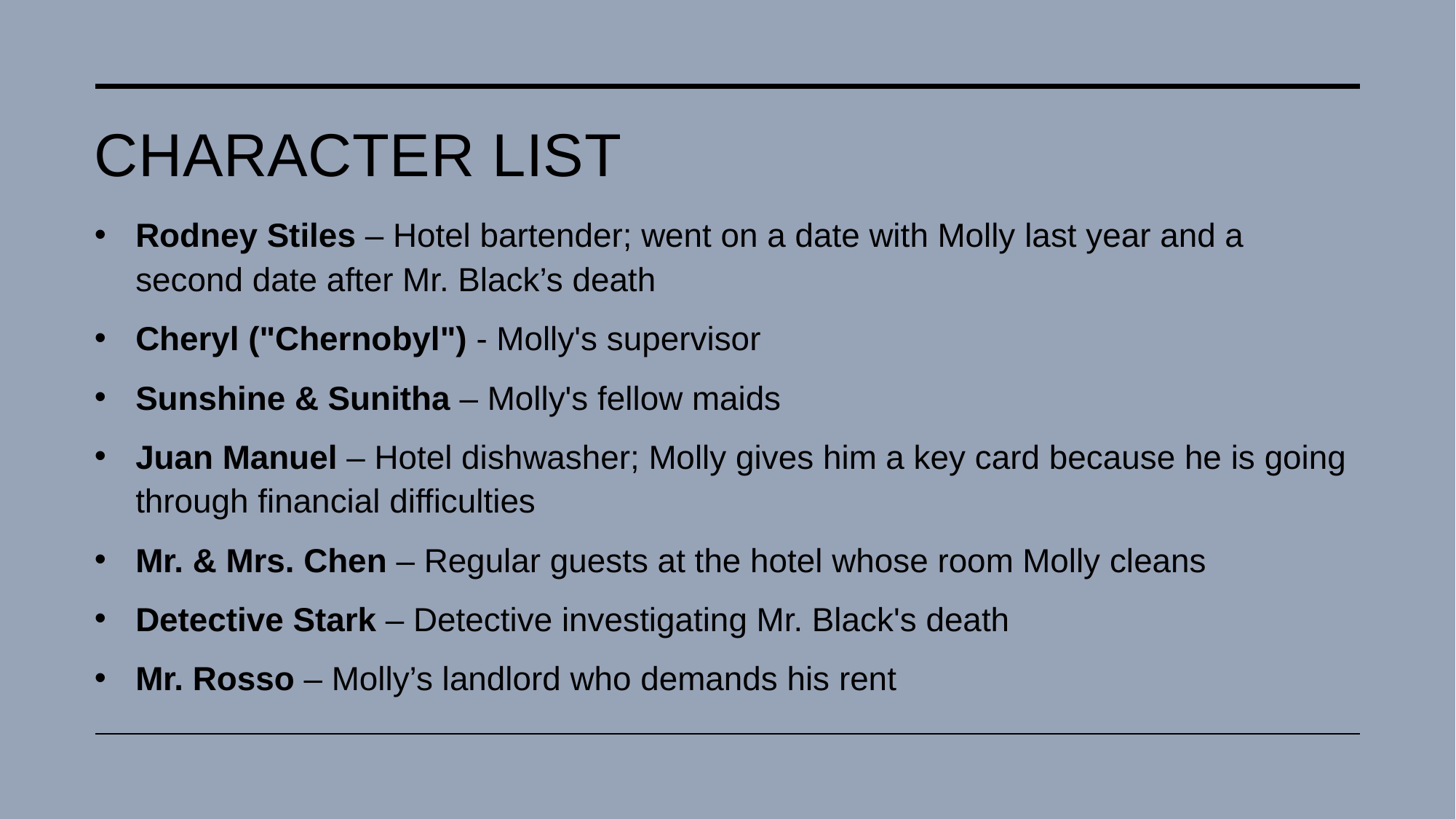

# Character List
Rodney Stiles – Hotel bartender; went on a date with Molly last year and a second date after Mr. Black’s death
Cheryl ("Chernobyl") - Molly's supervisor
Sunshine & Sunitha – Molly's fellow maids
Juan Manuel – Hotel dishwasher; Molly gives him a key card because he is going through financial difficulties
Mr. & Mrs. Chen – Regular guests at the hotel whose room Molly cleans
Detective Stark – Detective investigating Mr. Black's death
Mr. Rosso – Molly’s landlord who demands his rent